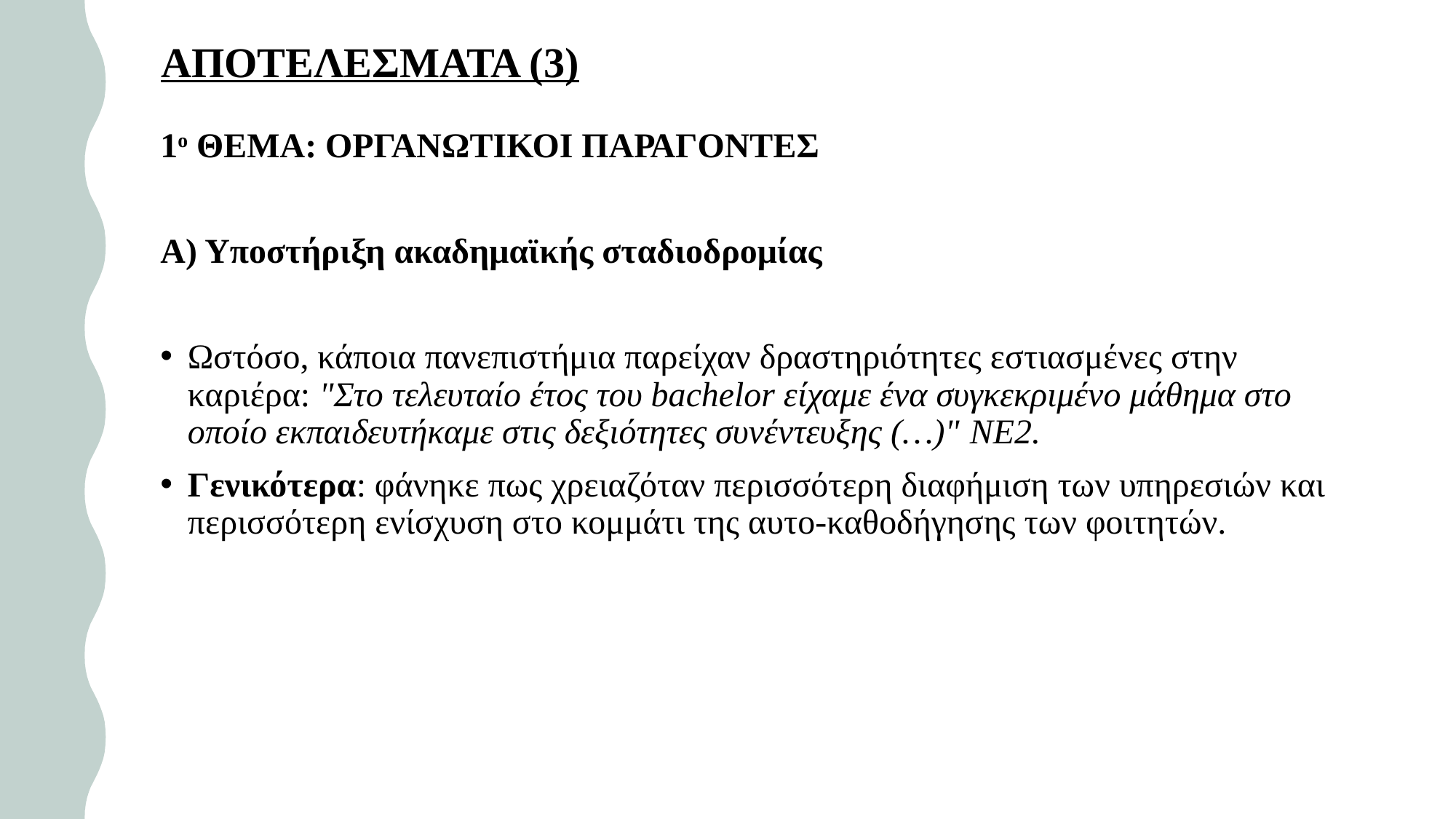

# ΑΠΟΤΕΛΕΣΜΑΤΑ (3)

1ο ΘΕΜΑ: ΟΡΓΑΝΩΤΙΚΟΙ ΠΑΡΑΓΟΝΤΕΣ

Α) Υποστήριξη ακαδημαϊκής σταδιοδρομίας

Ωστόσο, κάποια πανεπιστήμια παρείχαν δραστηριότητες εστιασμένες στην καριέρα: "Στο τελευταίο έτος του bachelor είχαμε ένα συγκεκριμένο μάθημα στο οποίο εκπαιδευτήκαμε στις δεξιότητες συνέντευξης (…)" ΝΕ2.
Γενικότερα: φάνηκε πως χρειαζόταν περισσότερη διαφήμιση των υπηρεσιών και περισσότερη ενίσχυση στο κομμάτι της αυτο-καθοδήγησης των φοιτητών.